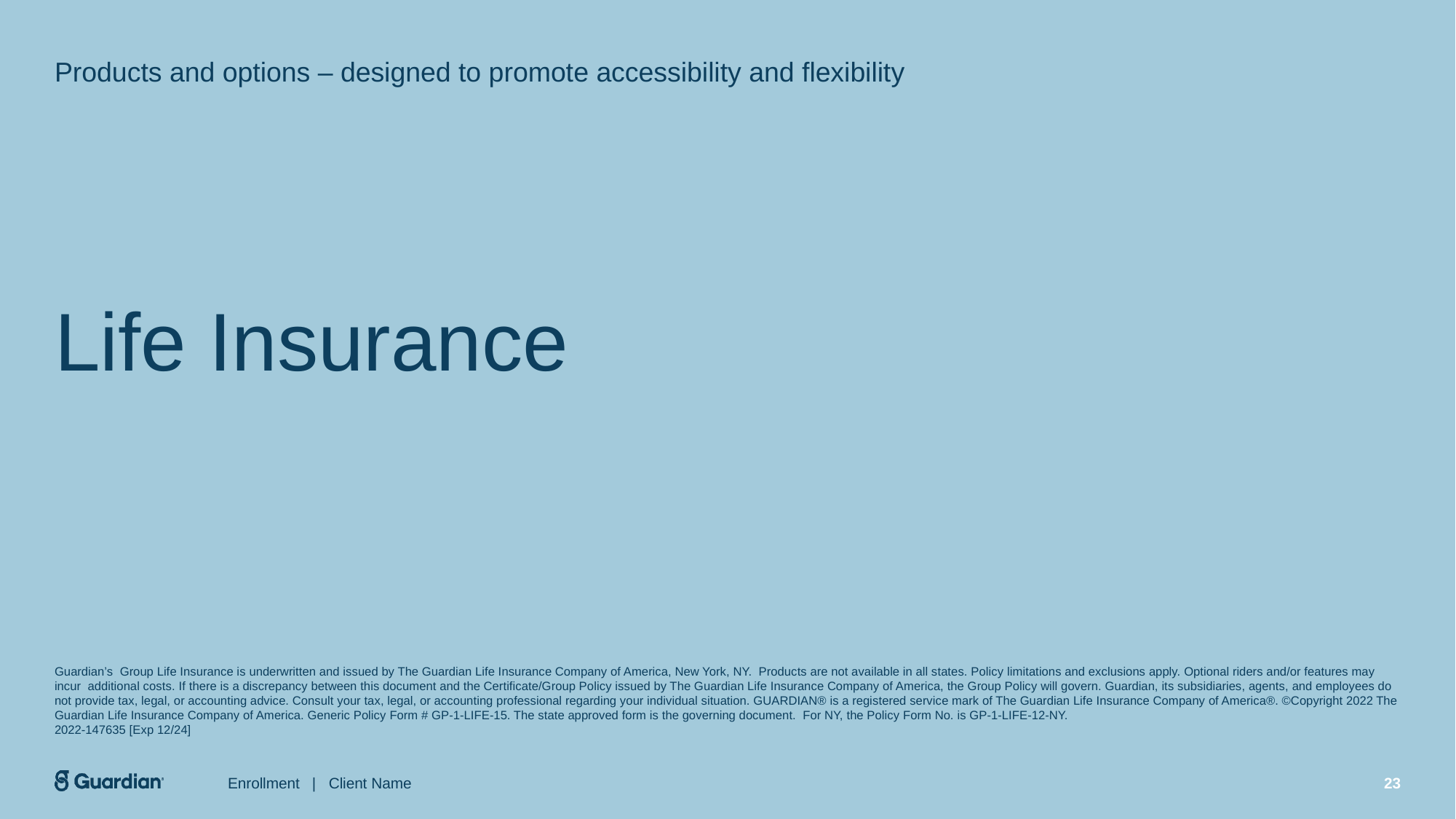

Products and options – designed to promote accessibility and flexibility
# Life Insurance
Guardian’s  Group Life Insurance is underwritten and issued by The Guardian Life Insurance Company of America, New York, NY.  Products are not available in all states. Policy limitations and exclusions apply. Optional riders and/or features may incur  additional costs. If there is a discrepancy between this document and the Certificate/Group Policy issued by The Guardian Life Insurance Company of America, the Group Policy will govern. Guardian, its subsidiaries, agents, and employees do not provide tax, legal, or accounting advice. Consult your tax, legal, or accounting professional regarding your individual situation. GUARDIAN® is a registered service mark of The Guardian Life Insurance Company of America®. ©Copyright 2022 The Guardian Life Insurance Company of America. Generic Policy Form # GP-1-LIFE-15. The state approved form is the governing document.  For NY, the Policy Form No. is GP-1-LIFE-12-NY.
2022-147635 [Exp 12/24]

Enrollment   |   Client Name
23